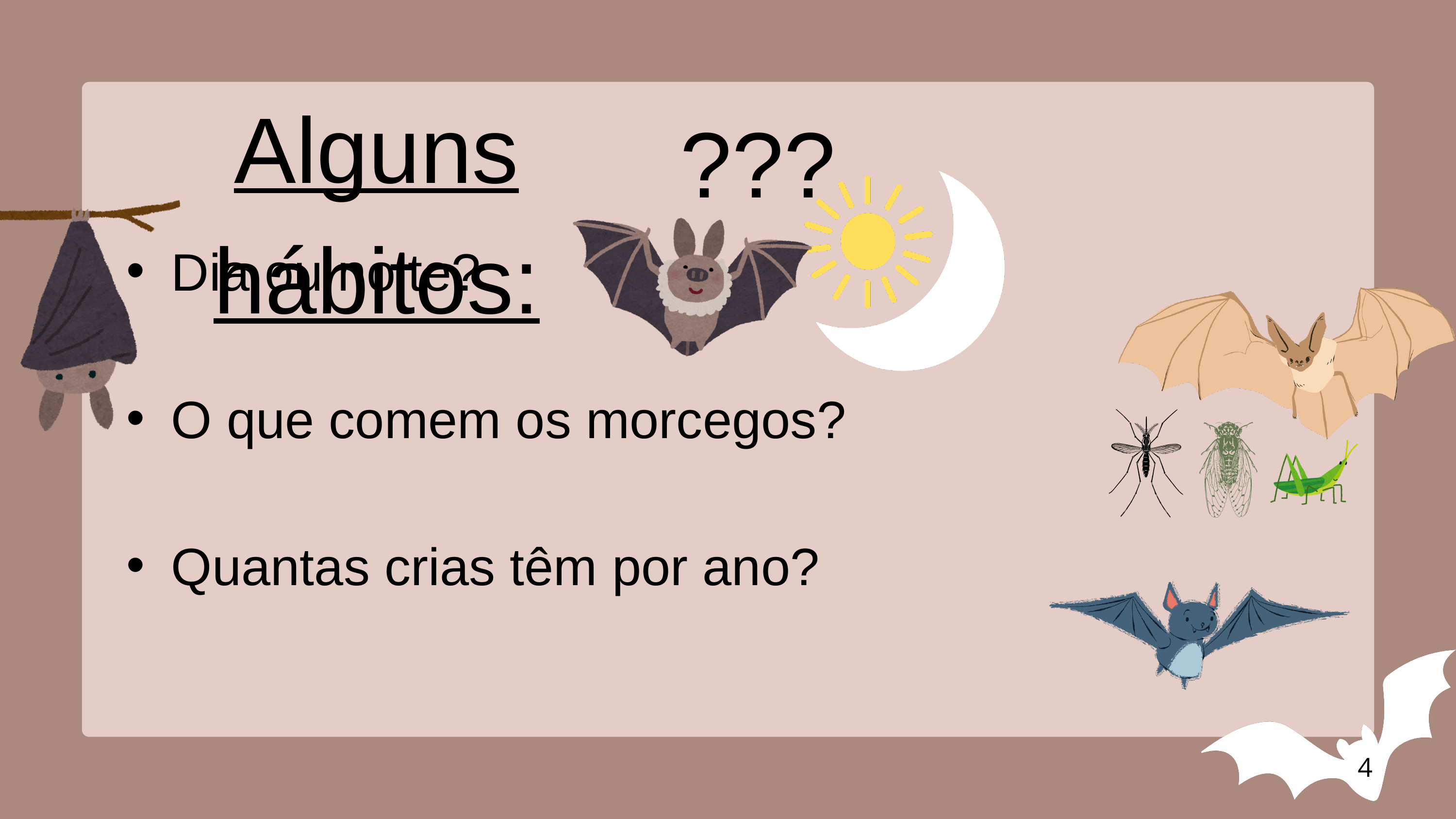

Alguns hábitos:

???

Dia ou noite?

O que comem os morcegos?

Quantas crias têm por ano?

4